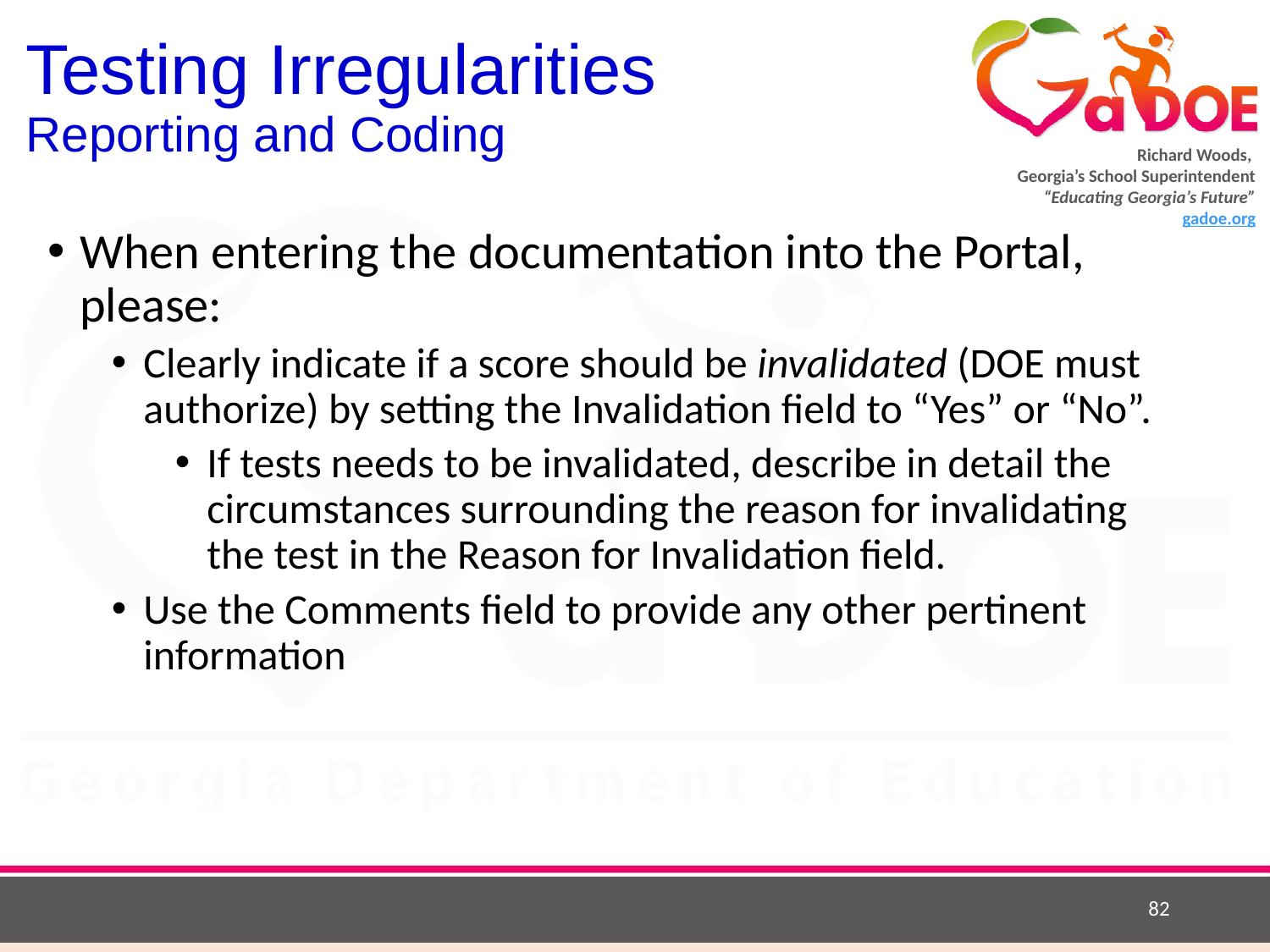

Testing Irregularities
Reporting and Coding
When entering the documentation into the Portal, please:
Clearly indicate if a score should be invalidated (DOE must authorize) by setting the Invalidation field to “Yes” or “No”.
If tests needs to be invalidated, describe in detail the circumstances surrounding the reason for invalidating the test in the Reason for Invalidation field.
Use the Comments field to provide any other pertinent information
82